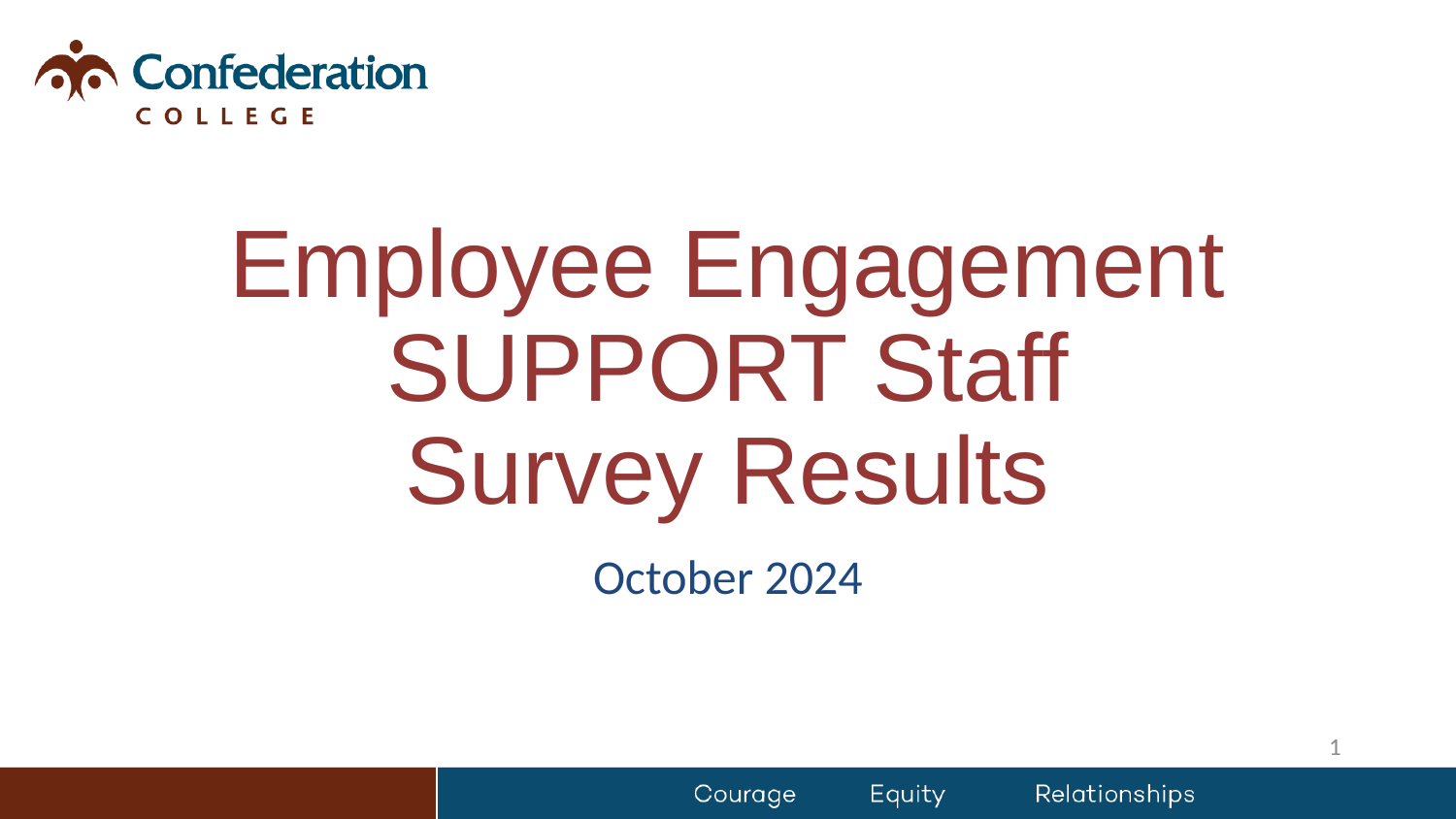

# Employee Engagement SUPPORT Staff Survey Results
October 2024
1